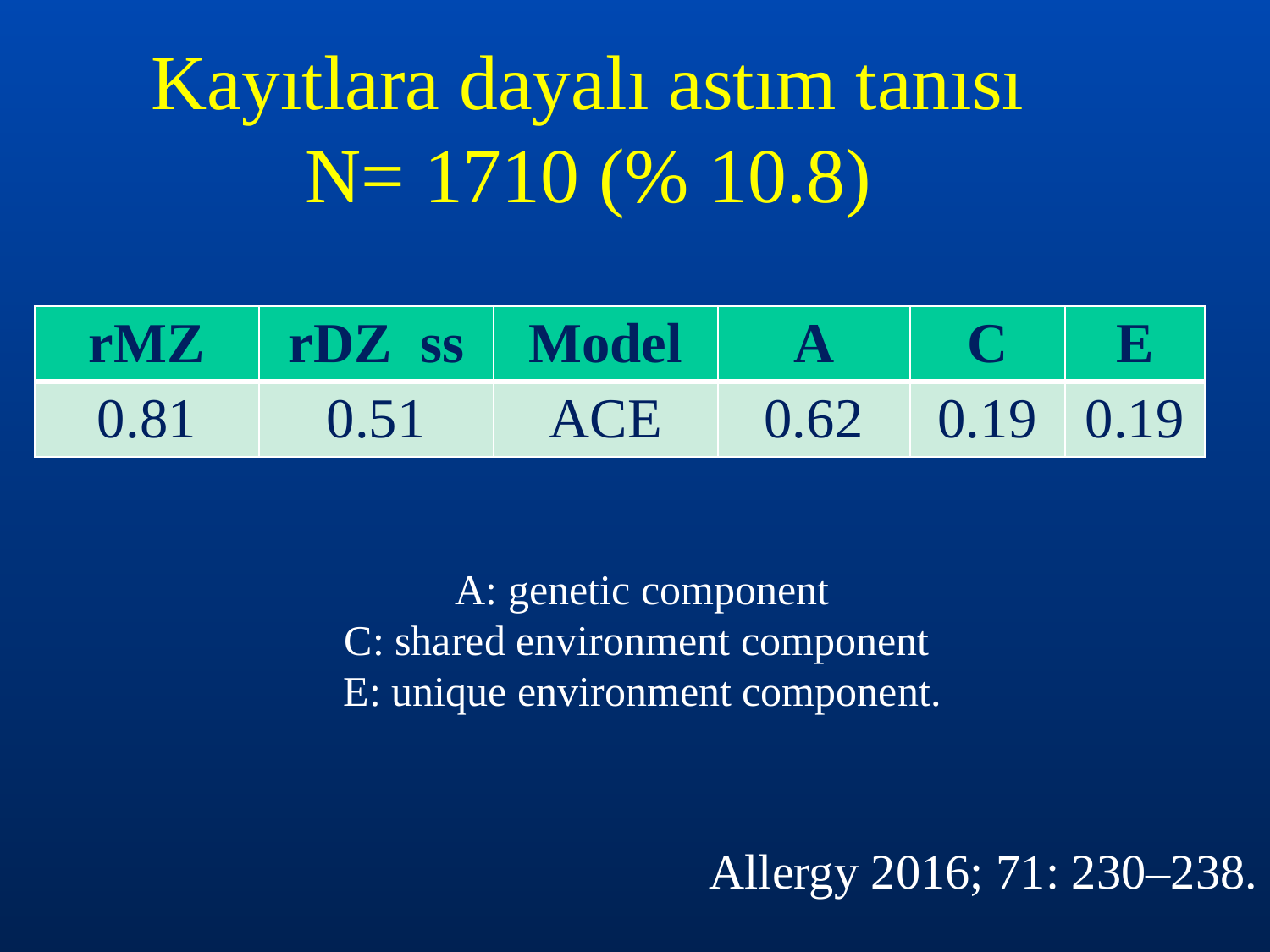

Kayıtlara dayalı astım tanısı
N= 1710 (% 10.8)

| rMZ | rDZ ss | Model | A | C | E |
| --- | --- | --- | --- | --- | --- |
| 0.81 | 0.51 | ACE | 0.62 | 0.19 | 0.19 |
A: genetic component
C: shared environment component
E: unique environment component.
Allergy 2016; 71: 230–238.